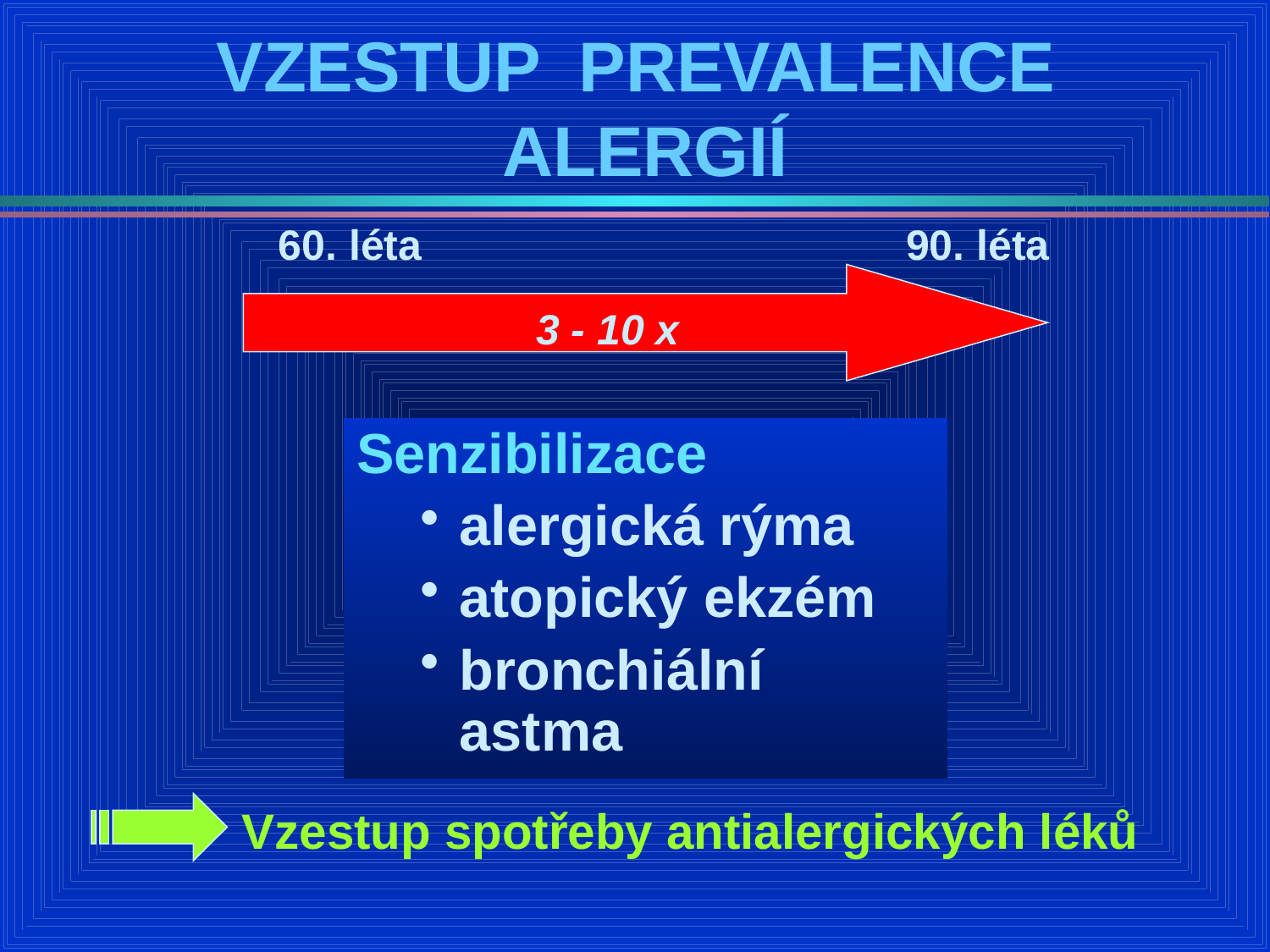

# VZESTUP  PREVALENCE  ALERGIÍ

60. léta                                         90. léta

    3 - 10 x
Senzibilizace
alergická rýma
atopický ekzém
bronchiální astma

Vzestup spotřeby antialergických léků